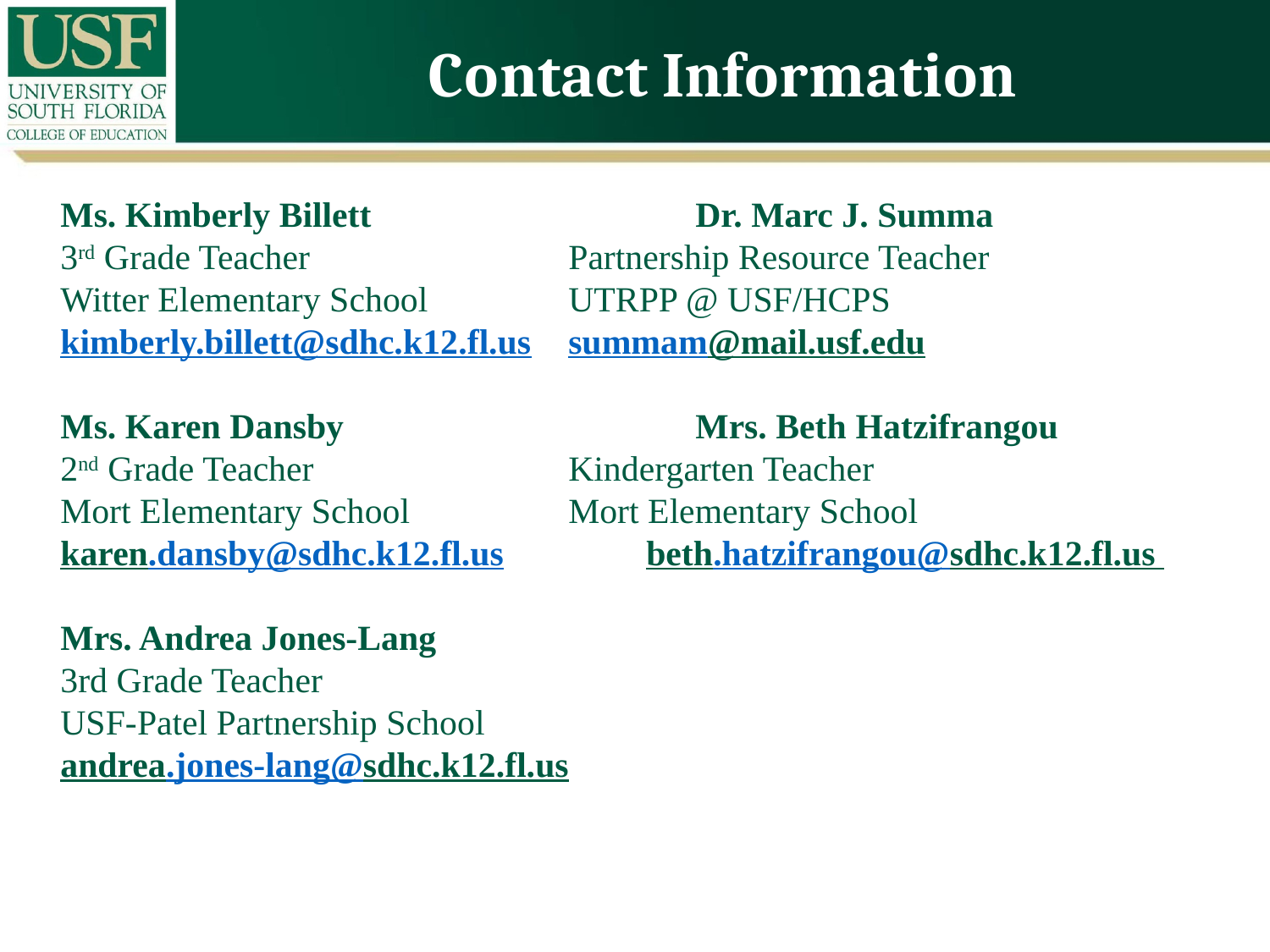

Contact Information
# Ms. Kimberly Billett			Dr. Marc J. Summa 3rd Grade Teacher		            	Partnership Resource Teacher Witter Elementary School		UTRPP @ USF/HCPS kimberly.billett@sdhc.k12.fl.us	summam@mail.usf.edu Ms. Karen Dansby			Mrs. Beth Hatzifrangou 2nd Grade Teacher			Kindergarten Teacher Mort Elementary School		Mort Elementary School karen.dansby@sdhc.k12.fl.us                beth.hatzifrangou@sdhc.k12.fl.us Mrs. Andrea Jones-Lang 3rd Grade Teacher USF-Patel Partnership School andrea.jones-lang@sdhc.k12.fl.us